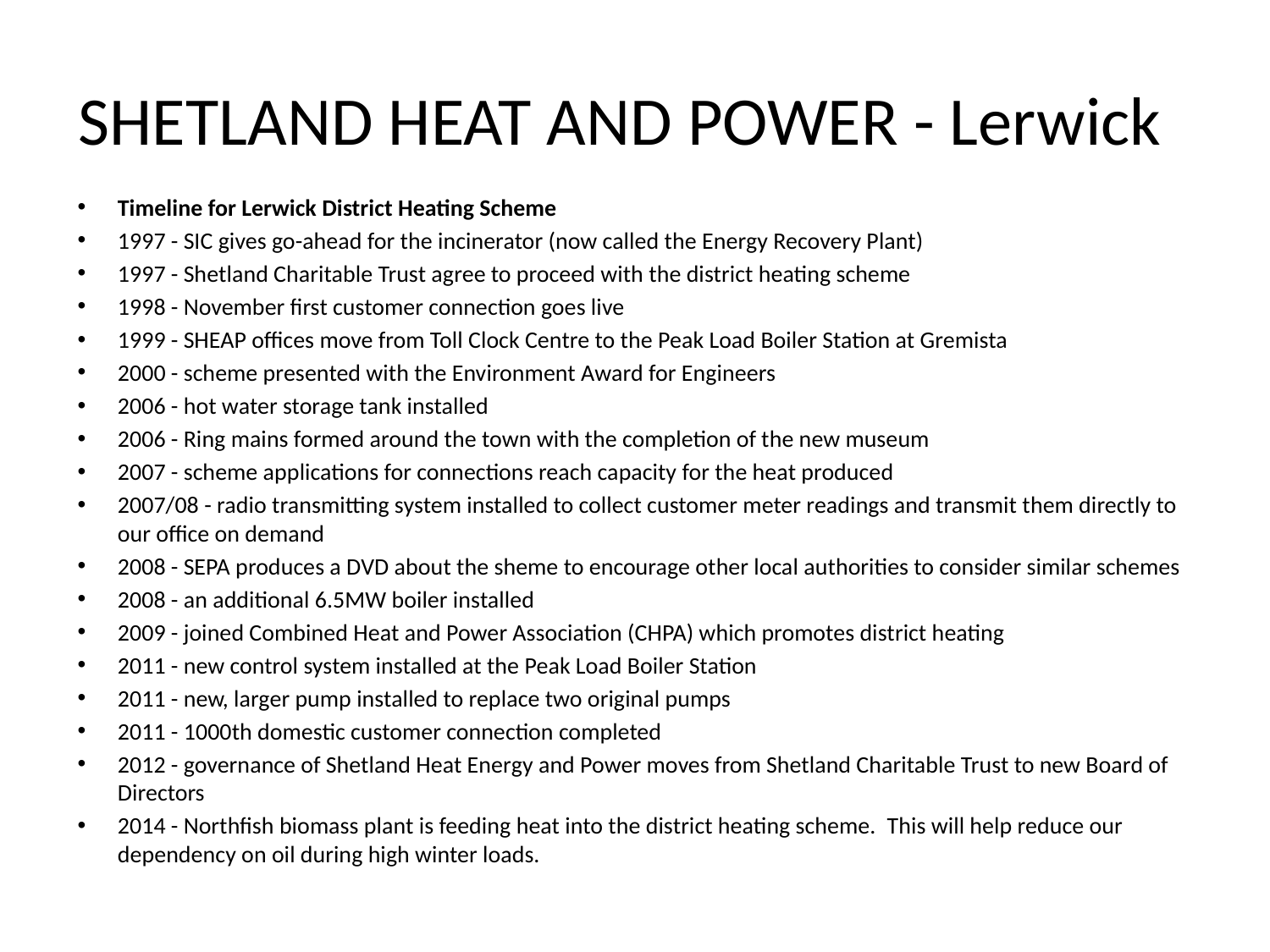

# SHETLAND HEAT AND POWER - Lerwick
Timeline for Lerwick District Heating Scheme
1997 - SIC gives go-ahead for the incinerator (now called the Energy Recovery Plant)
1997 - Shetland Charitable Trust agree to proceed with the district heating scheme
1998 - November first customer connection goes live
1999 - SHEAP offices move from Toll Clock Centre to the Peak Load Boiler Station at Gremista
2000 - scheme presented with the Environment Award for Engineers
2006 - hot water storage tank installed
2006 - Ring mains formed around the town with the completion of the new museum
2007 - scheme applications for connections reach capacity for the heat produced
2007/08 - radio transmitting system installed to collect customer meter readings and transmit them directly to our office on demand
2008 - SEPA produces a DVD about the sheme to encourage other local authorities to consider similar schemes
2008 - an additional 6.5MW boiler installed
2009 - joined Combined Heat and Power Association (CHPA) which promotes district heating
2011 - new control system installed at the Peak Load Boiler Station
2011 - new, larger pump installed to replace two original pumps
2011 - 1000th domestic customer connection completed
2012 - governance of Shetland Heat Energy and Power moves from Shetland Charitable Trust to new Board of Directors
2014 - Northfish biomass plant is feeding heat into the district heating scheme.  This will help reduce our dependency on oil during high winter loads.